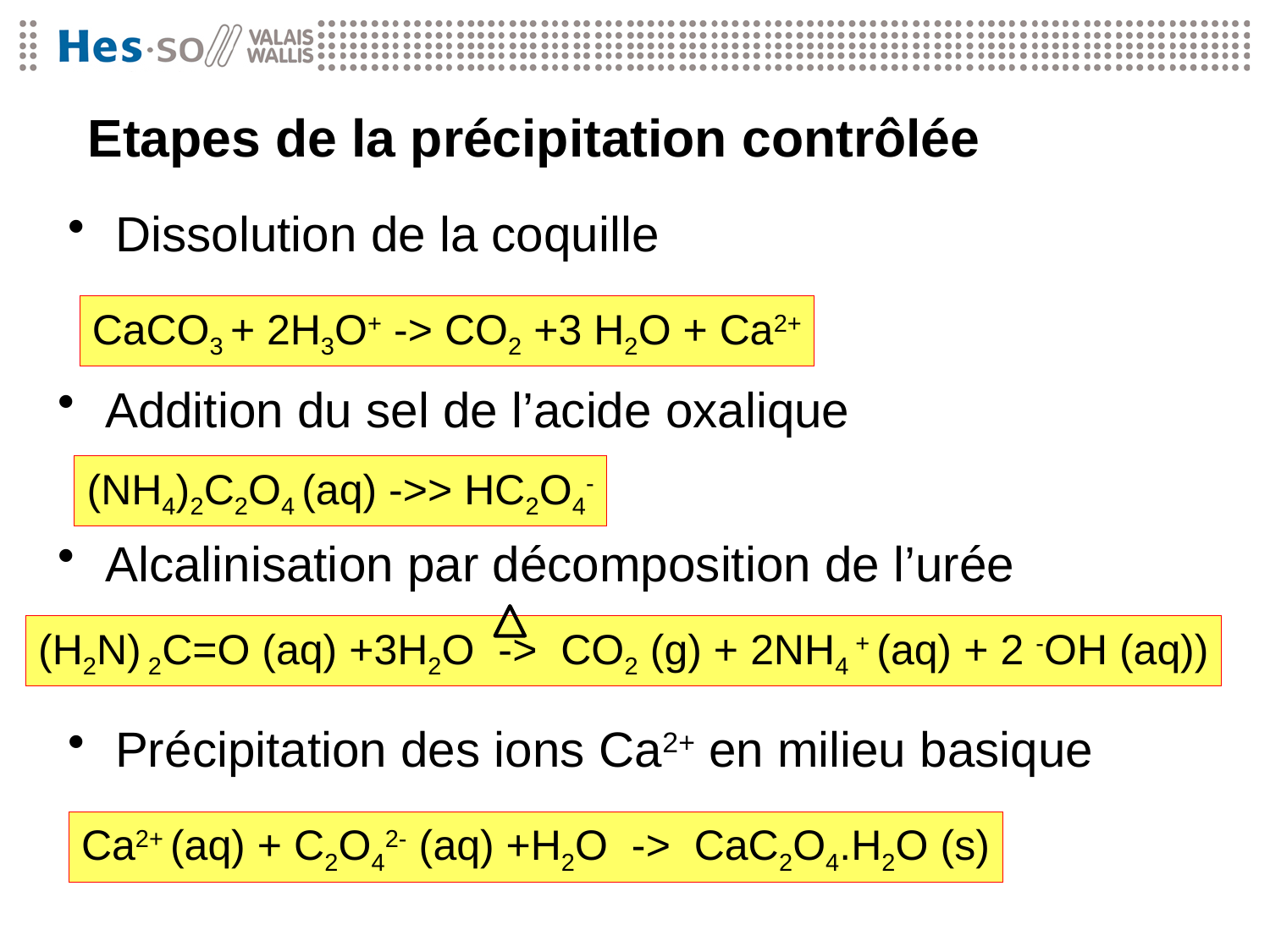

# Etapes de la précipitation contrôlée
Dissolution de la coquille
CaCO3 + 2H3O+ -> CO2 +3 H2O + Ca2+
Addition du sel de l’acide oxalique
(NH4)2C2O4 (aq) ->> HC2O4-
Alcalinisation par décomposition de l’urée

(H2N) 2C=O (aq) +3H2O  ->  CO2 (g) + 2NH4 + (aq) + 2 -OH (aq))
Précipitation des ions Ca2+ en milieu basique
Ca2+ (aq) + C2O42- (aq) +H2O  ->  CaC2O4.H2O (s)